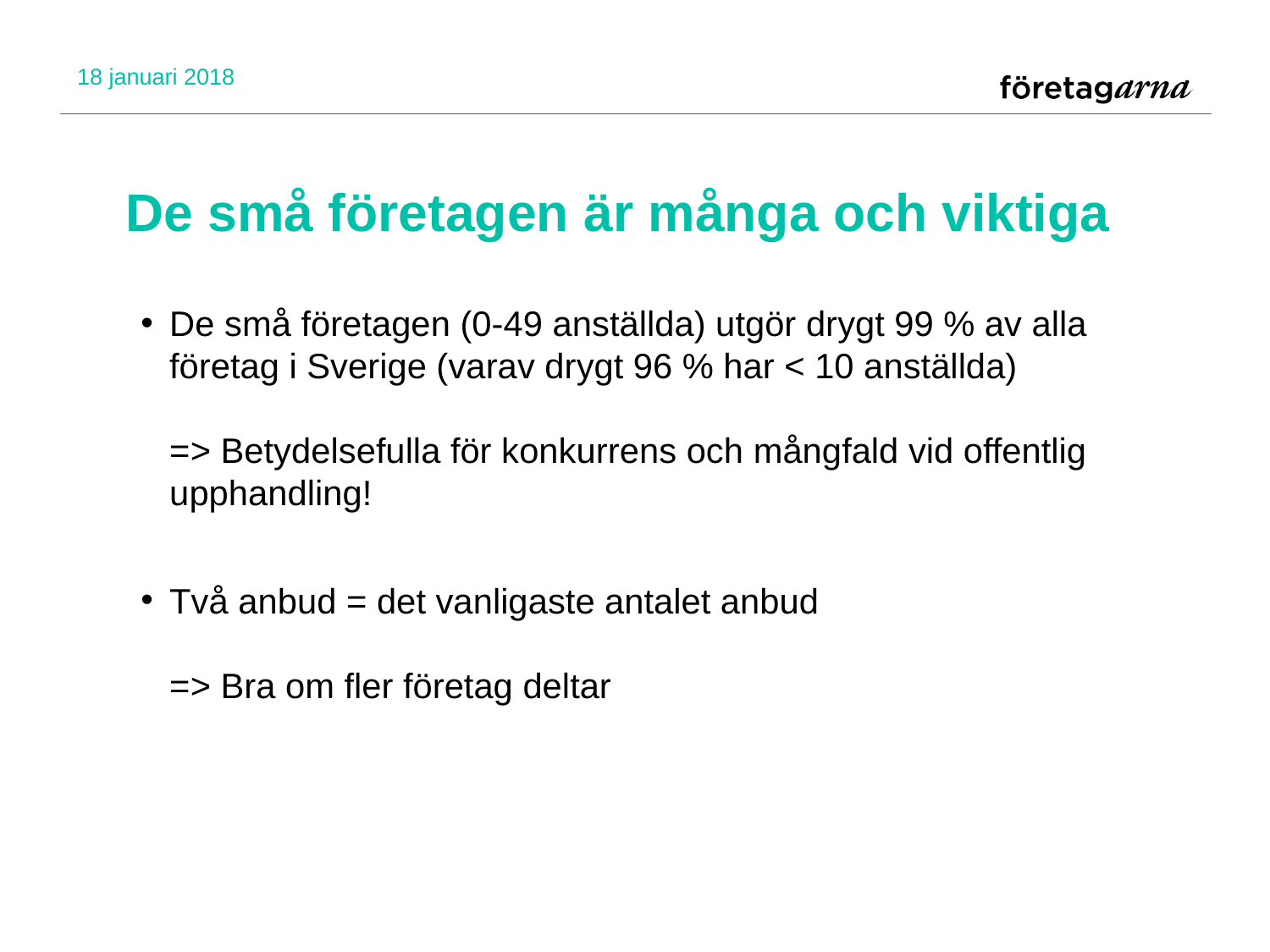

18 januari 2018

# De små företagen är många och viktiga
De små företagen (0-49 anställda) utgör drygt 99 % av alla företag i Sverige (varav drygt 96 % har < 10 anställda)
=> Betydelsefulla för konkurrens och mångfald vid offentlig upphandling!
Två anbud = det vanligaste antalet anbud
=> Bra om fler företag deltar